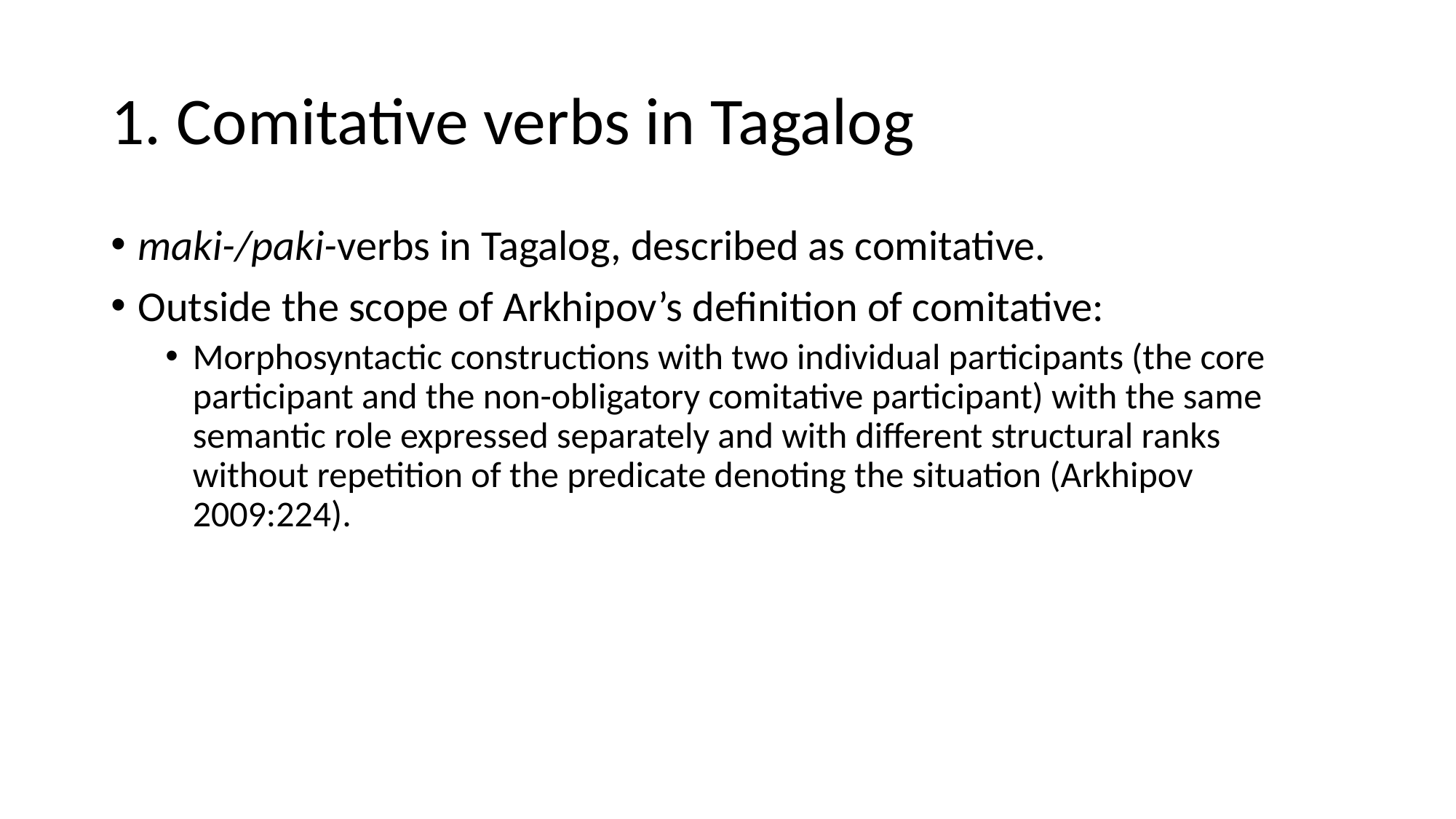

# 1. Comitative verbs in Tagalog
maki-/paki-verbs in Tagalog, described as comitative.
Outside the scope of Arkhipov’s definition of comitative:
Morphosyntactic constructions with two individual participants (the core participant and the non-obligatory comitative participant) with the same semantic role expressed separately and with different structural ranks without repetition of the predicate denoting the situation (Arkhipov 2009:224).